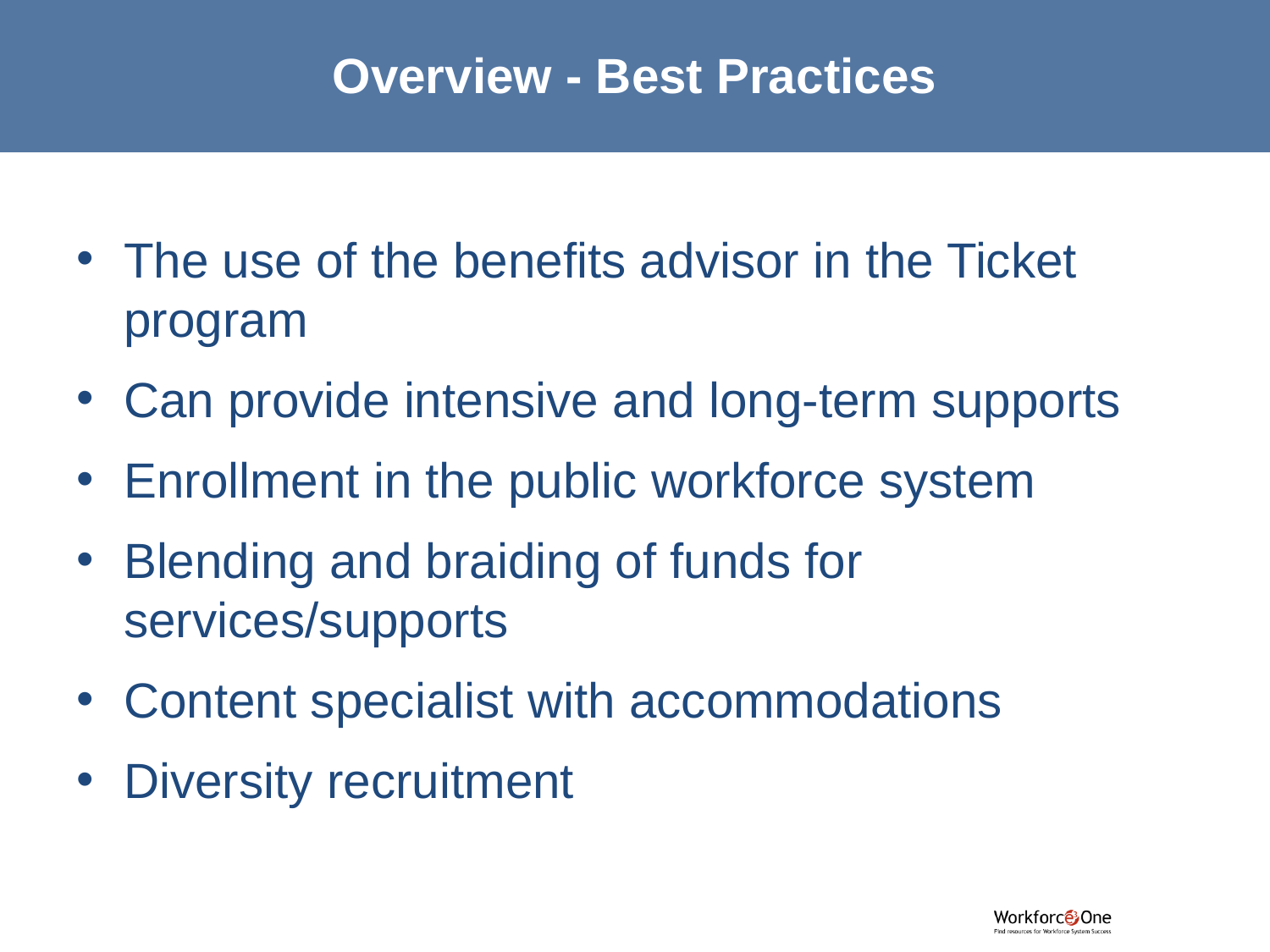

# Overview - Best Practices
The use of the benefits advisor in the Ticket program
Can provide intensive and long-term supports
Enrollment in the public workforce system
Blending and braiding of funds for services/supports
Content specialist with accommodations
Diversity recruitment